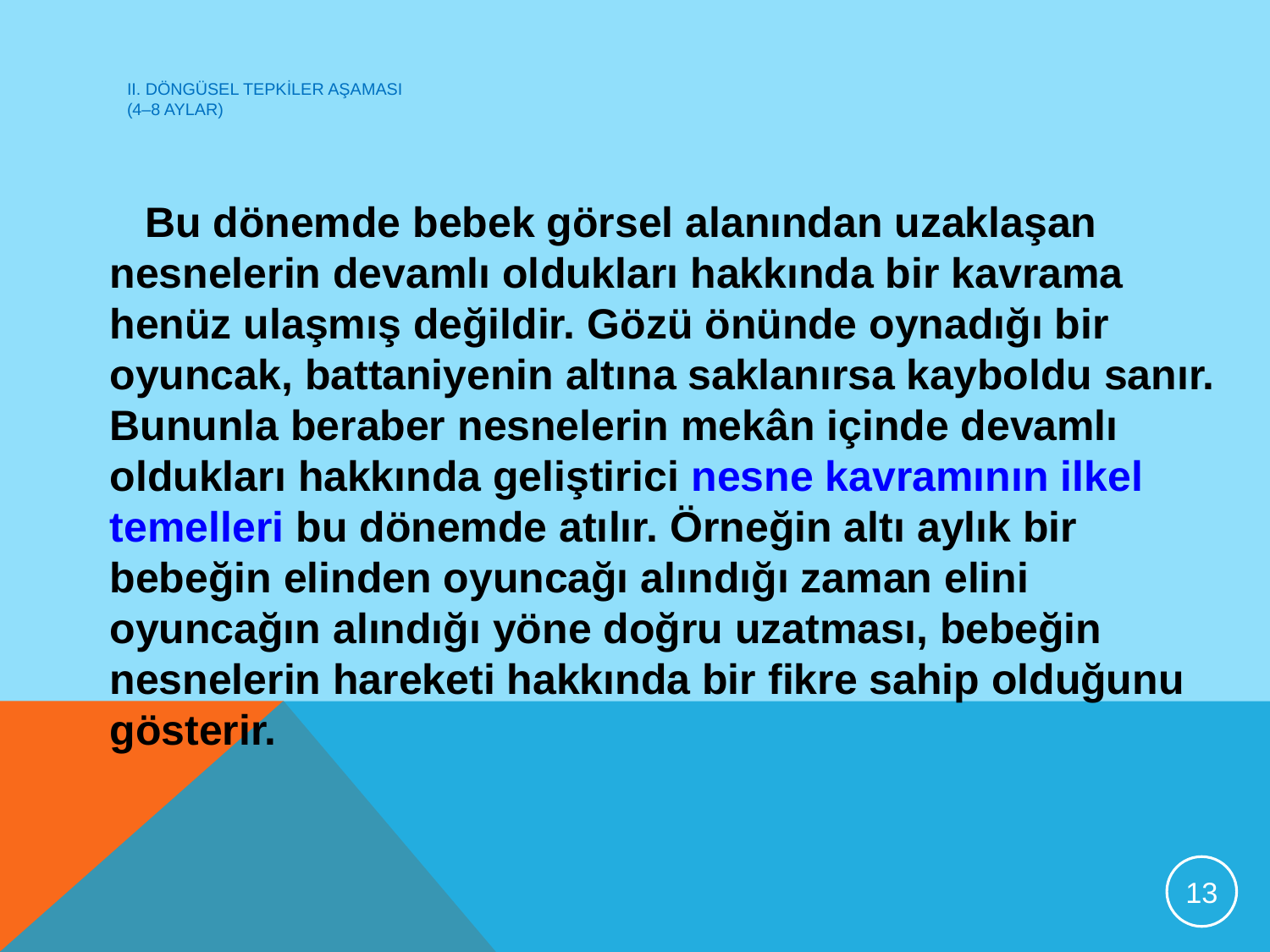

# II. döngüsel tepkiler aşaması (4–8 aylar)
       Bu dönemde bebek görsel alanından uzaklaşan nesnelerin devamlı oldukları hakkında bir kavrama henüz ulaşmış değildir. Gözü önünde oynadığı bir oyuncak, battaniyenin altına saklanırsa kayboldu sanır. Bununla beraber nesnelerin mekân içinde devamlı oldukları hakkında geliştirici nesne kavramının ilkel temelleri bu dönemde atılır. Örneğin altı aylık bir bebeğin elinden oyuncağı alındığı zaman elini oyuncağın alındığı yöne doğru uzatması, bebeğin nesnelerin hareketi hakkında bir fikre sahip olduğunu gösterir.

13